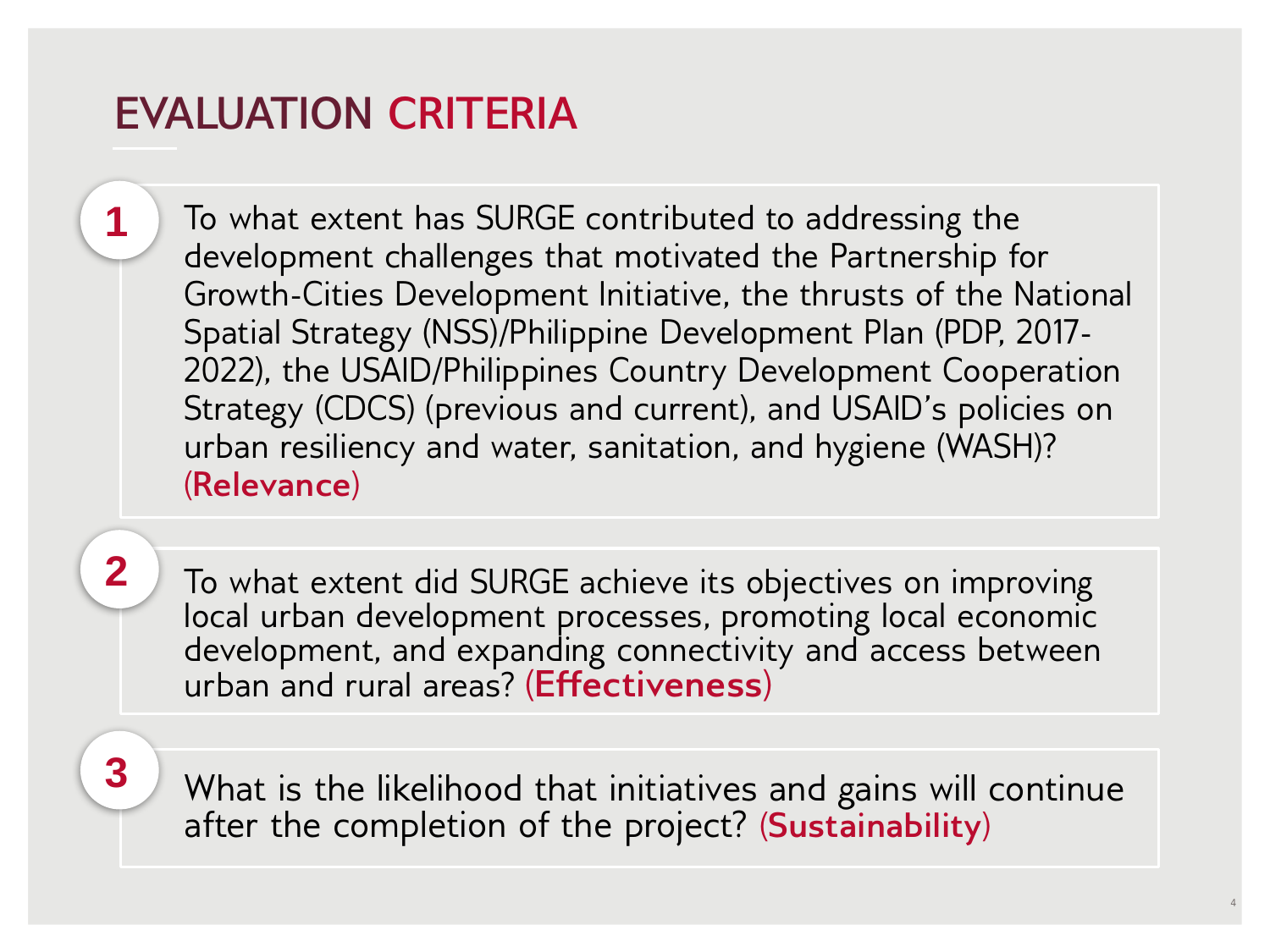

EVALUATION CRITERIA
1
To what extent has SURGE contributed to addressing the development challenges that motivated the Partnership for Growth-Cities Development Initiative, the thrusts of the National Spatial Strategy (NSS)/Philippine Development Plan (PDP, 2017-2022), the USAID/Philippines Country Development Cooperation Strategy (CDCS) (previous and current), and USAID’s policies on urban resiliency and water, sanitation, and hygiene (WASH)? (Relevance)
2

To what extent did SURGE achieve its objectives on improving local urban development processes, promoting local economic development, and expanding connectivity and access between urban and rural areas? (Effectiveness)

3
What is the likelihood that initiatives and gains will continue after the completion of the project? (Sustainability)
4